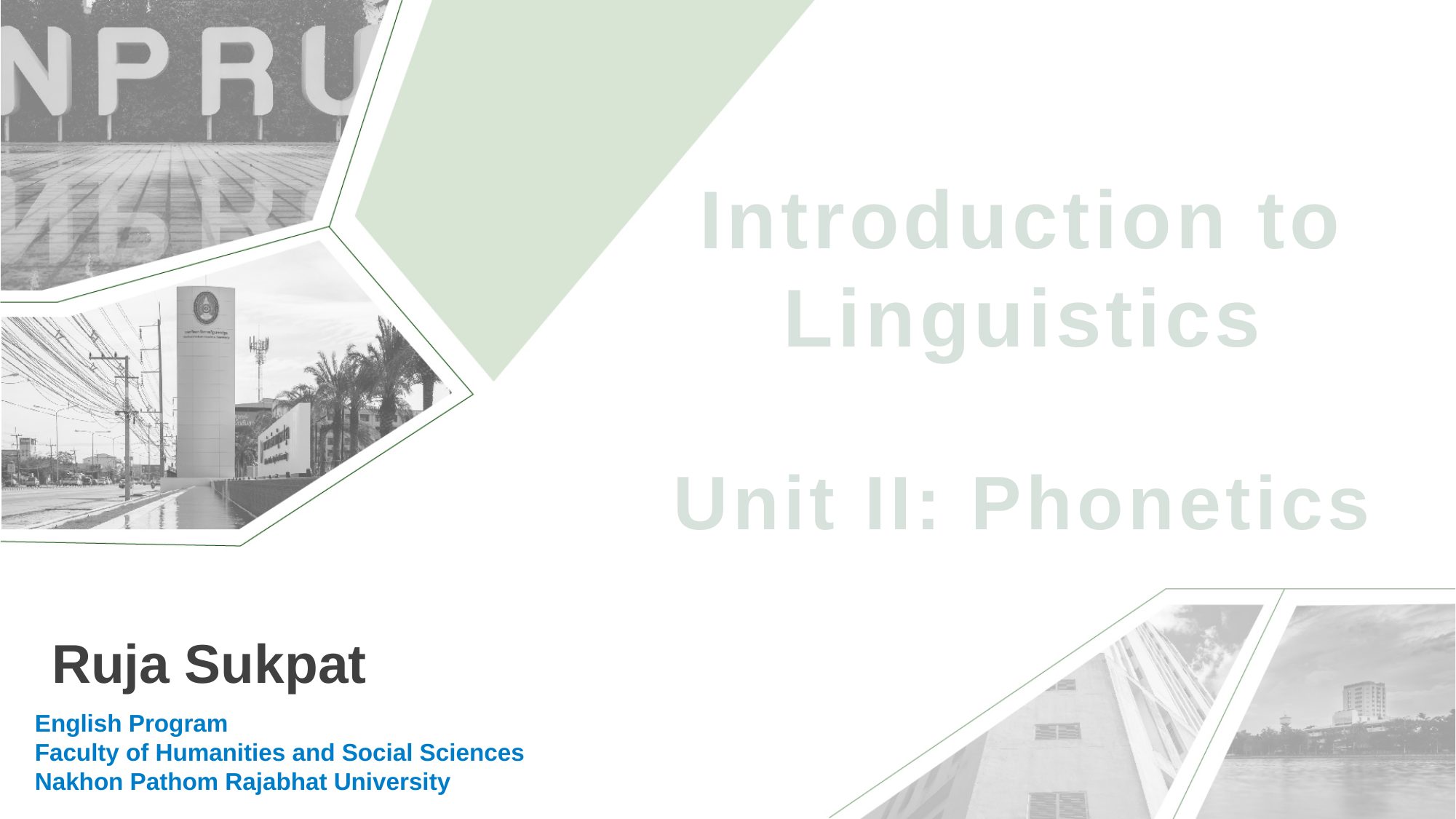

Introduction to Linguistics

Unit II: Phonetics
Ruja Sukpat
English Program
Faculty of Humanities and Social Sciences
Nakhon Pathom Rajabhat University